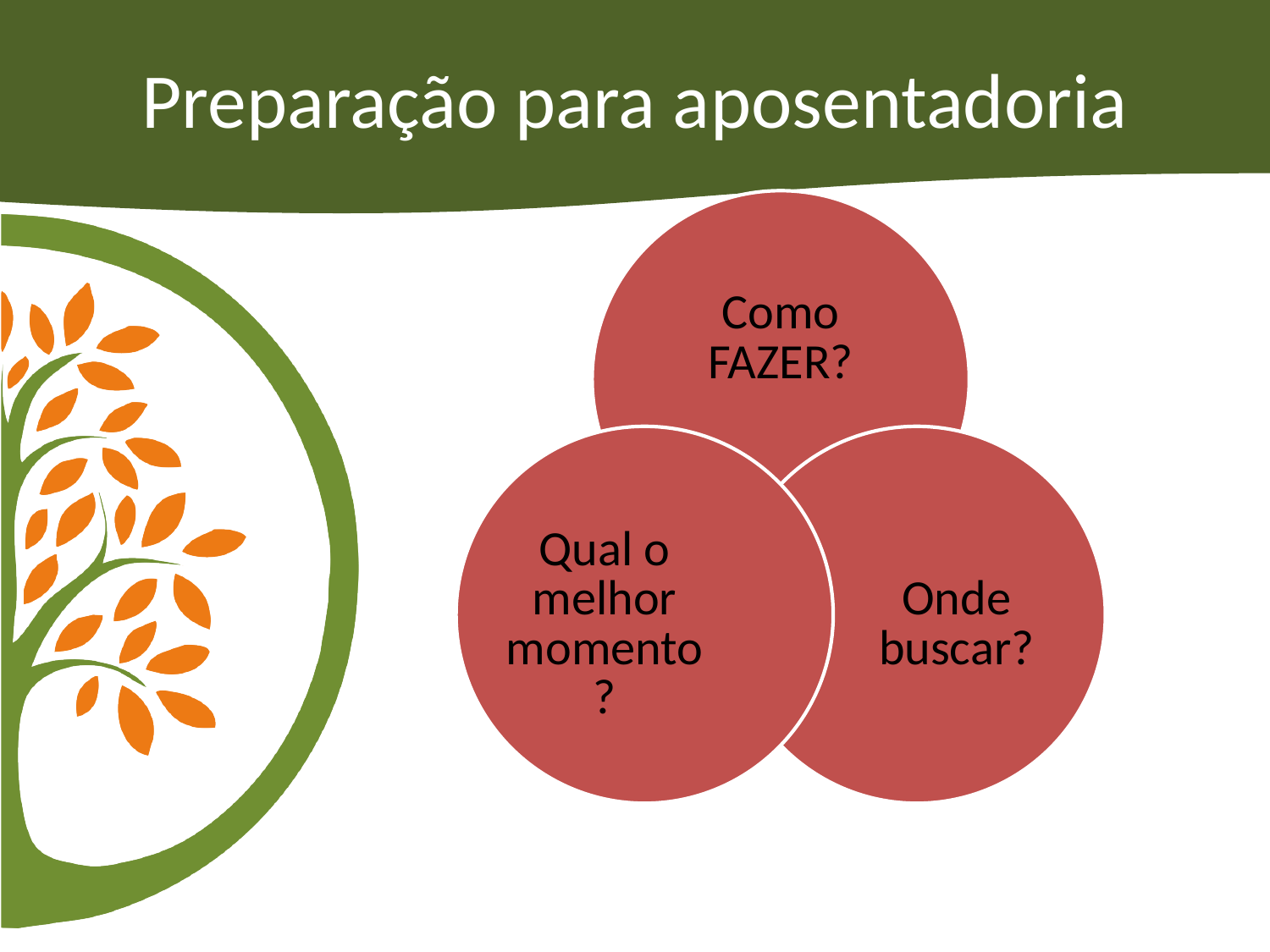

# Preparação para aposentadoria
Como FAZER?
Onde buscar?
Qual o melhor momento?